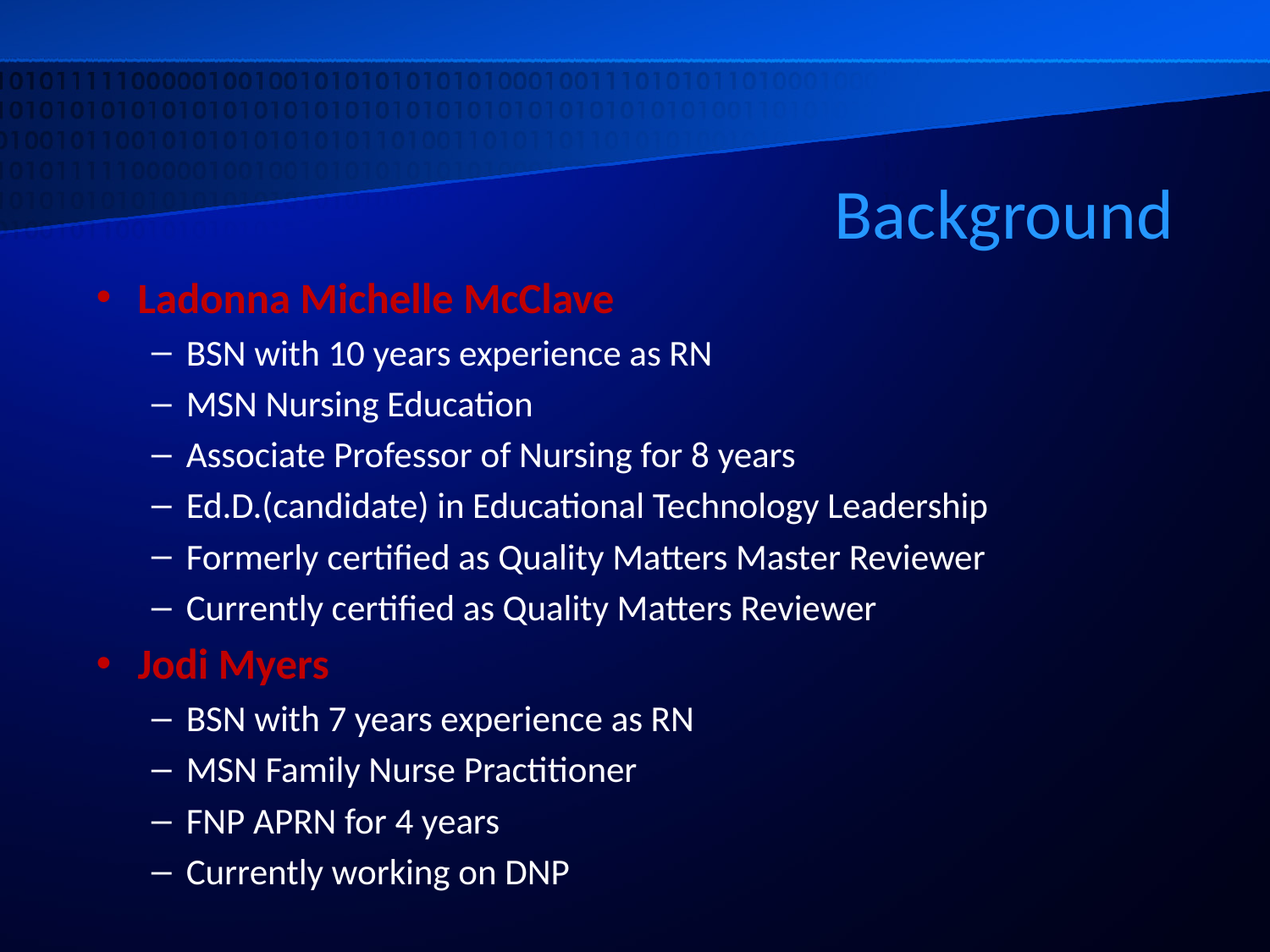

# Background
Ladonna Michelle McClave
BSN with 10 years experience as RN
MSN Nursing Education
Associate Professor of Nursing for 8 years
Ed.D.(candidate) in Educational Technology Leadership
Formerly certified as Quality Matters Master Reviewer
Currently certified as Quality Matters Reviewer
Jodi Myers
BSN with 7 years experience as RN
MSN Family Nurse Practitioner
FNP APRN for 4 years
Currently working on DNP